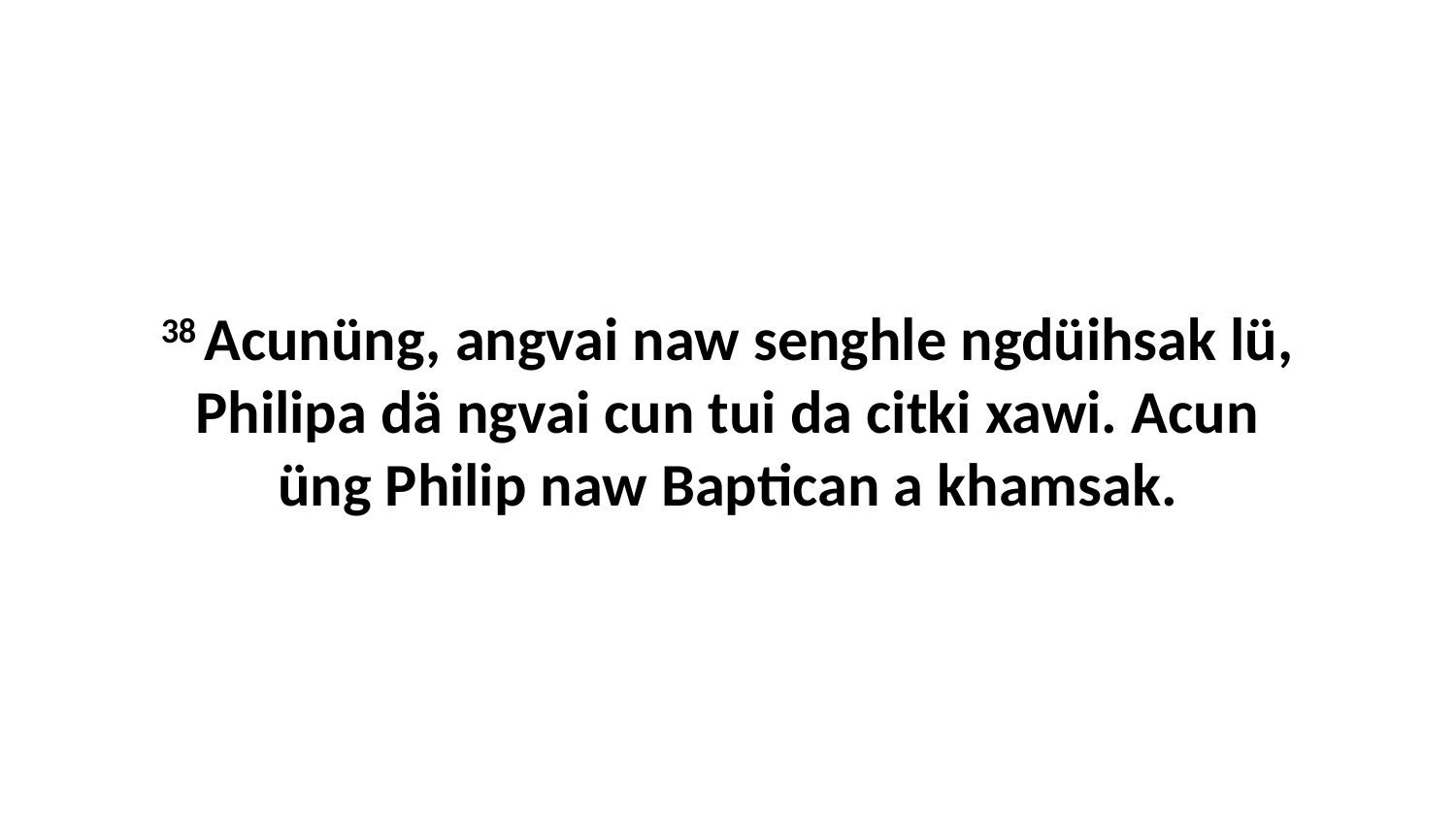

38 Acunüng, angvai naw senghle ngdüihsak lü, Philipa dä ngvai cun tui da citki xawi. Acun üng Philip naw Baptican a khamsak.